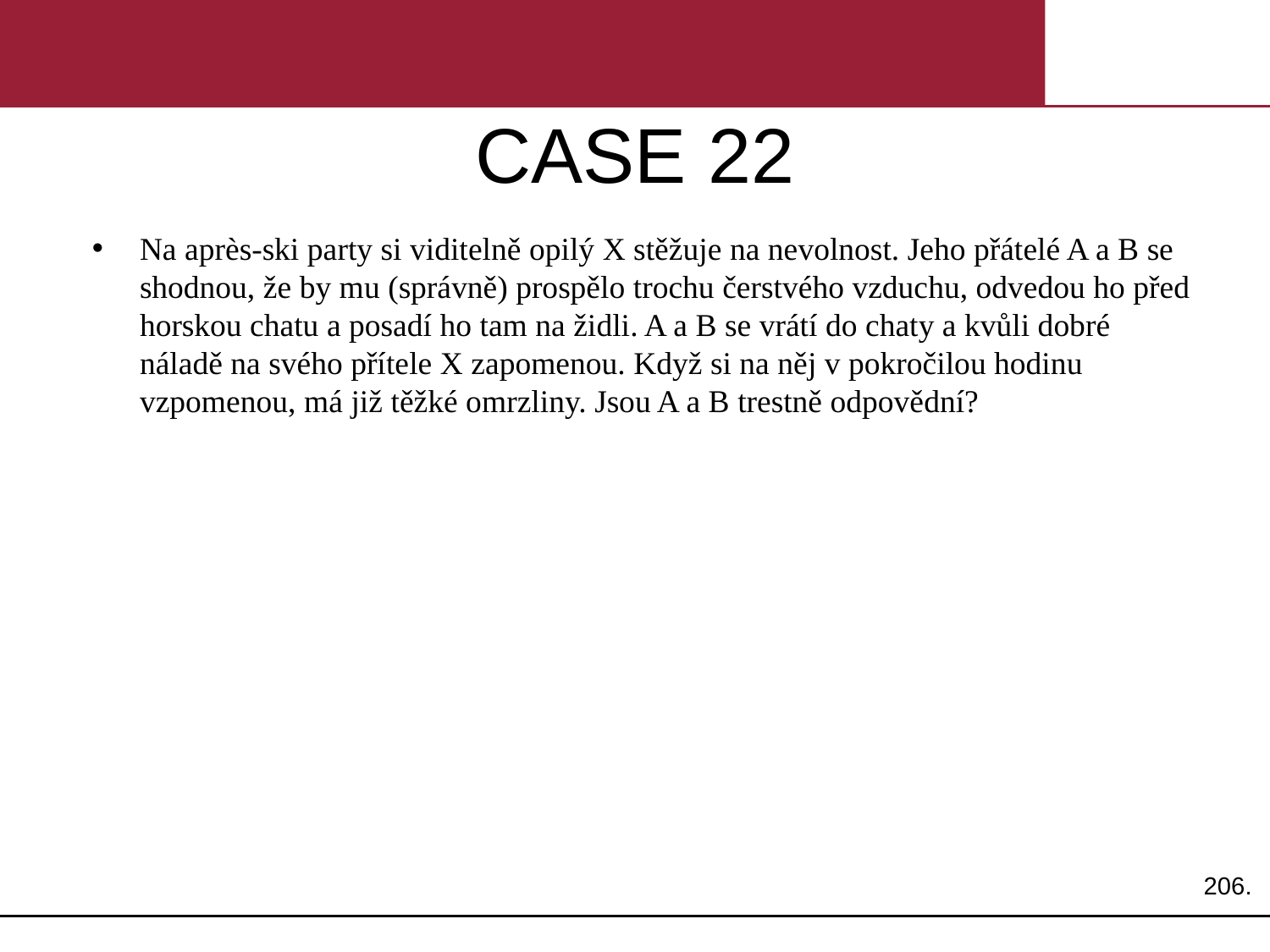

# CASE 22

Na après-ski party si viditelně opilý X stěžuje na nevolnost. Jeho přátelé A a B se shodnou, že by mu (správně) prospělo trochu čerstvého vzduchu, odvedou ho před horskou chatu a posadí ho tam na židli. A a B se vrátí do chaty a kvůli dobré náladě na svého přítele X zapomenou. Když si na něj v pokročilou hodinu vzpomenou, má již těžké omrzliny. Jsou A a B trestně odpovědní?

206.